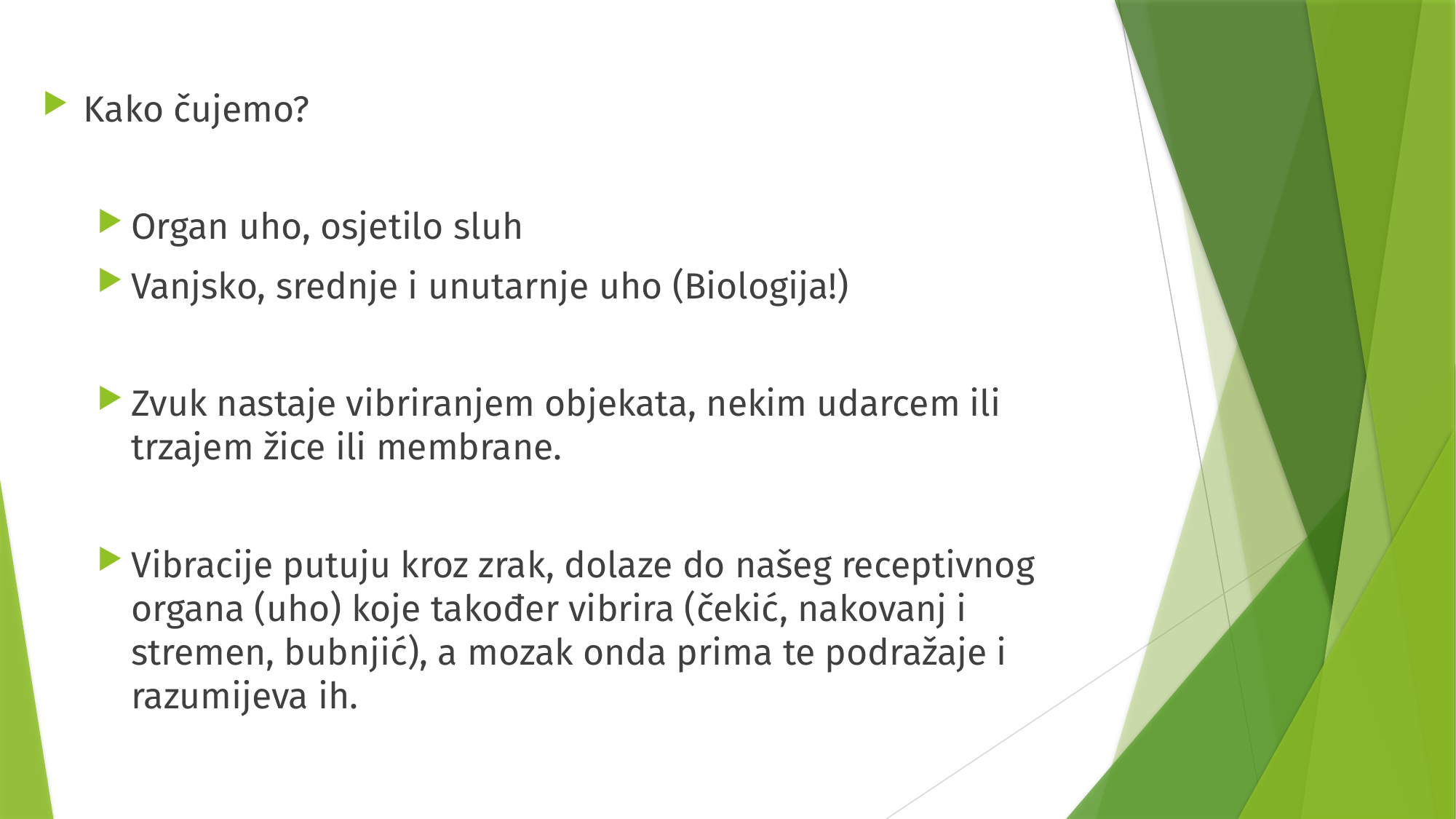

Kako čujemo?

Organ uho, osjetilo sluh
Vanjsko, srednje i unutarnje uho (Biologija!)

Zvuk nastaje vibriranjem objekata, nekim udarcem ili trzajem žice ili membrane.

Vibracije putuju kroz zrak, dolaze do našeg receptivnog organa (uho) koje također vibrira (čekić, nakovanj i stremen, bubnjić), a mozak onda prima te podražaje i razumijeva ih.